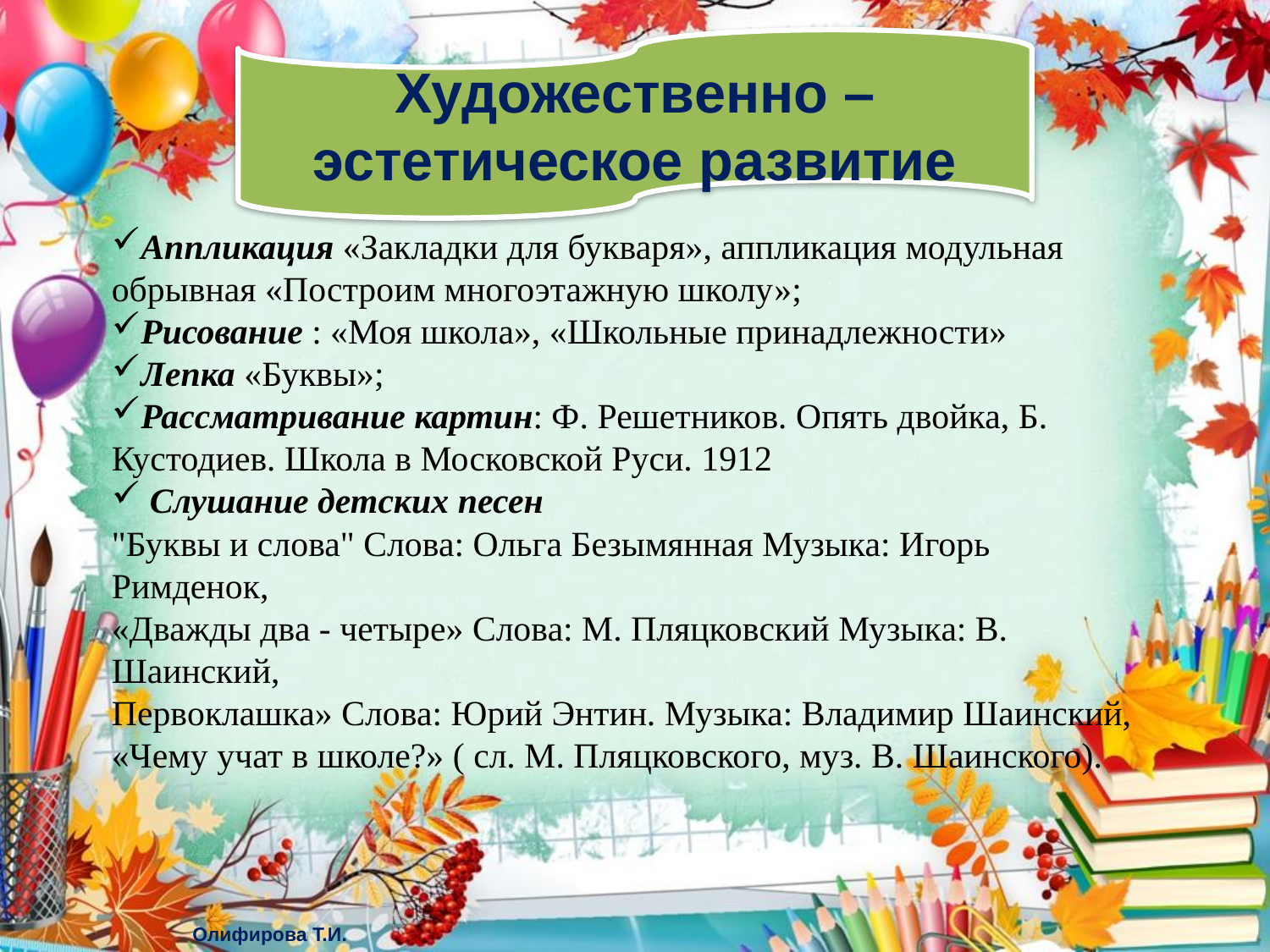

Художественно – эстетическое развитие
Аппликация «Закладки для букваря», аппликация модульная обрывная «Построим многоэтажную школу»;
Рисование : «Моя школа», «Школьные принадлежности»
Лепка «Буквы»;
Рассматривание картин: Ф. Решетников. Опять двойка, Б. Кустодиев. Школа в Московской Руси. 1912
 Слушание детских песен
"Буквы и слова" Слова: Ольга Безымянная Музыка: Игорь Римденок,
«Дважды два - четыре» Слова: М. Пляцковский Музыка: В. Шаинский,
Первоклашка» Слова: Юрий Энтин. Музыка: Владимир Шаинский,
«Чему учат в школе?» ( сл. М. Пляцковского, муз. В. Шаинского).